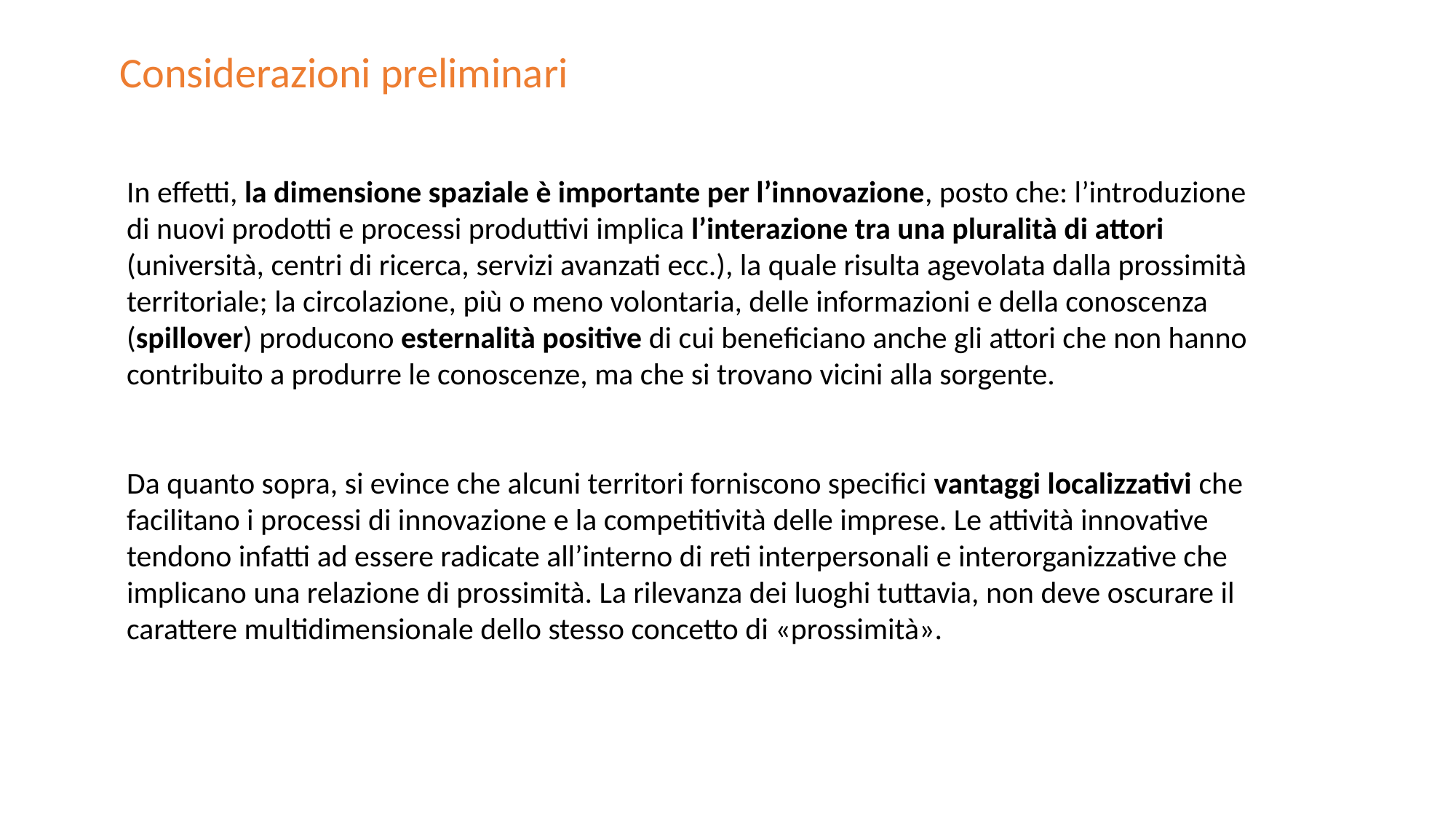

Considerazioni preliminari
In effetti, la dimensione spaziale è importante per l’innovazione, posto che: l’introduzione di nuovi prodotti e processi produttivi implica l’interazione tra una pluralità di attori (università, centri di ricerca, servizi avanzati ecc.), la quale risulta agevolata dalla prossimità territoriale; la circolazione, più o meno volontaria, delle informazioni e della conoscenza (spillover) producono esternalità positive di cui beneficiano anche gli attori che non hanno contribuito a produrre le conoscenze, ma che si trovano vicini alla sorgente.

Da quanto sopra, si evince che alcuni territori forniscono specifici vantaggi localizzativi che facilitano i processi di innovazione e la competitività delle imprese. Le attività innovative tendono infatti ad essere radicate all’interno di reti interpersonali e interorganizzative che implicano una relazione di prossimità. La rilevanza dei luoghi tuttavia, non deve oscurare il carattere multidimensionale dello stesso concetto di «prossimità».